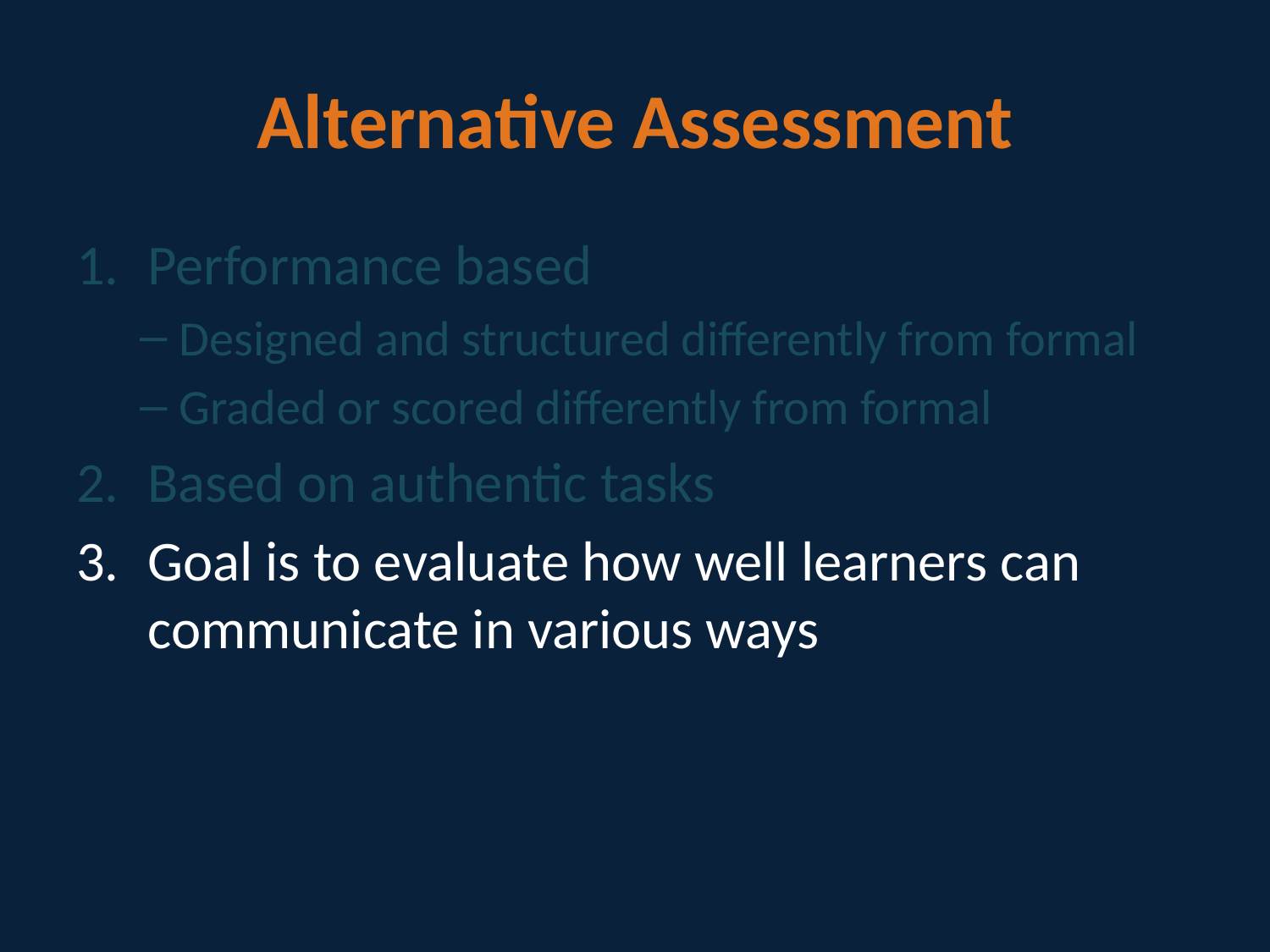

# Alternative Assessment
Performance based
Designed and structured differently from formal
Graded or scored differently from formal
Based on authentic tasks
Goal is to evaluate how well learners can communicate in various ways